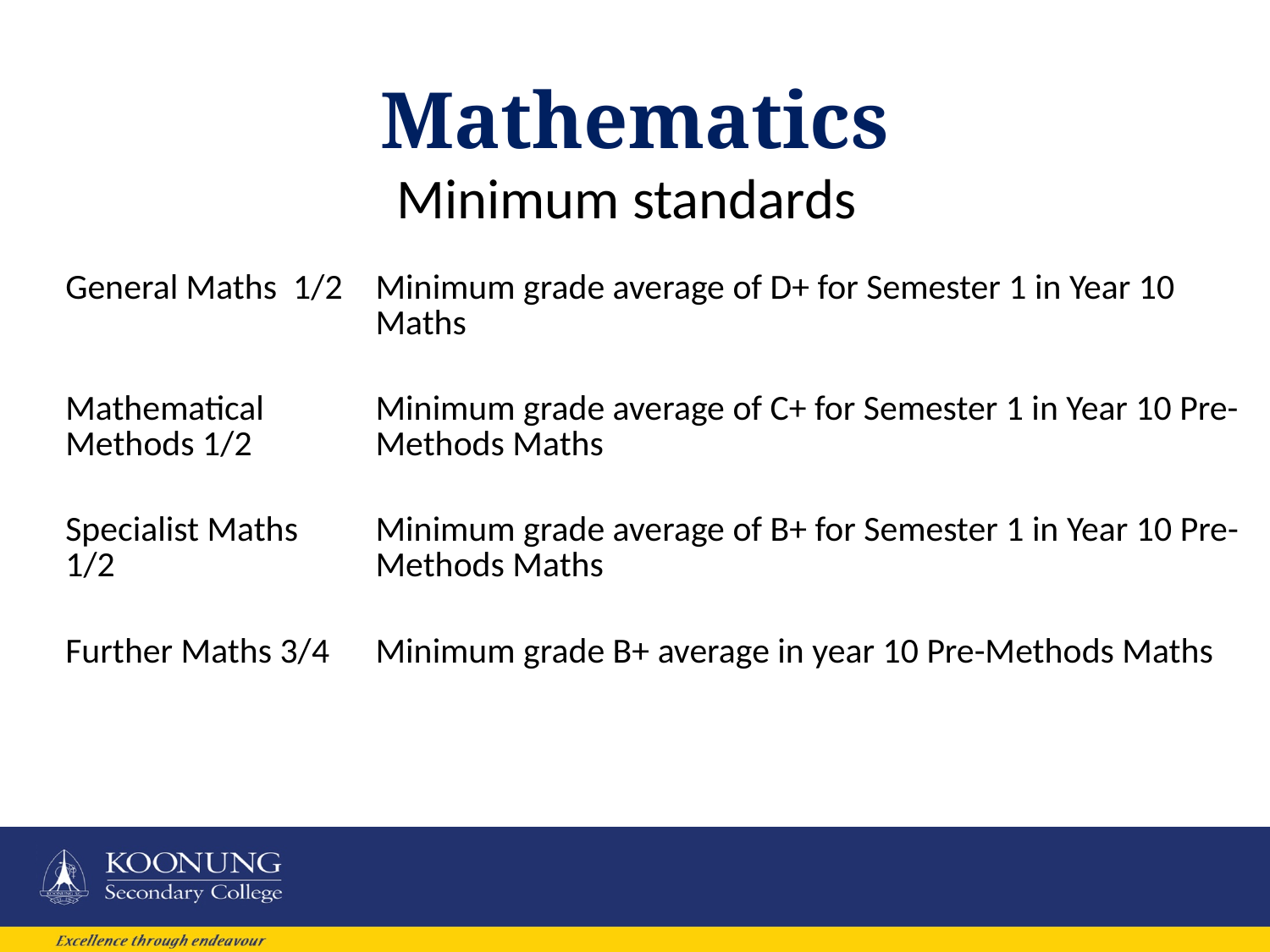

# Mathematics
Minimum standards

| General Maths 1/2 | Minimum grade average of D+ for Semester 1 in Year 10 Maths |
| --- | --- |
| Mathematical Methods 1/2 | Minimum grade average of C+ for Semester 1 in Year 10 Pre-Methods Maths |
| Specialist Maths 1/2 | Minimum grade average of B+ for Semester 1 in Year 10 Pre-Methods Maths |
| Further Maths 3/4 | Minimum grade B+ average in year 10 Pre-Methods Maths |